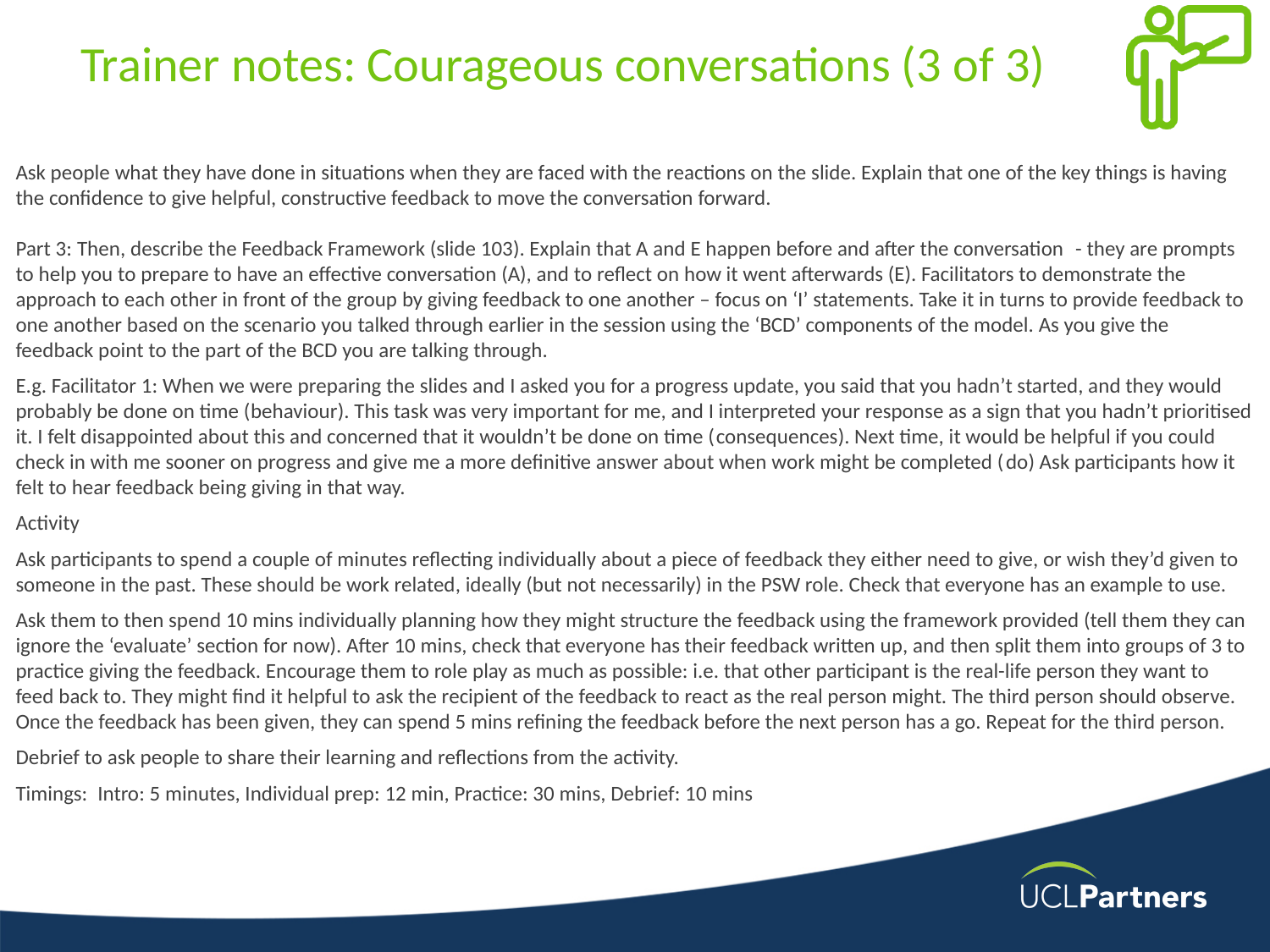

# Trainer notes: Courageous conversations (3 of 3)
Ask people what they have done in situations when they are faced with the reactions on the slide. Explain that one of the key things is having the confidence to give helpful, constructive feedback to move the conversation forward.

Part 3: Then, describe the Feedback Framework (slide 103). Explain that A and E happen before and after the conversation  - they are prompts to help you to prepare to have an effective conversation (A), and to reflect on how it went afterwards (E). Facilitators to demonstrate the approach to each other in front of the group by giving feedback to one another – focus on ‘I’ statements. Take it in turns to provide feedback to one another based on the scenario you talked through earlier in the session using the ‘BCD’ components of the model. As you give the feedback point to the part of the BCD you are talking through.
E.g. Facilitator 1: When we were preparing the slides and I asked you for a progress update, you said that you hadn’t started, and they would probably be done on time (behaviour). This task was very important for me, and I interpreted your response as a sign that you hadn’t prioritised it. I felt disappointed about this and concerned that it wouldn’t be done on time (consequences). Next time, it would be helpful if you could check in with me sooner on progress and give me a more definitive answer about when work might be completed (do) Ask participants how it felt to hear feedback being giving in that way.
Activity
Ask participants to spend a couple of minutes reflecting individually about a piece of feedback they either need to give, or wish they’d given to someone in the past. These should be work related, ideally (but not necessarily) in the PSW role. Check that everyone has an example to use.
Ask them to then spend 10 mins individually planning how they might structure the feedback using the framework provided (tell them they can ignore the ‘evaluate’ section for now). After 10 mins, check that everyone has their feedback written up, and then split them into groups of 3 to practice giving the feedback. Encourage them to role play as much as possible: i.e. that other participant is the real-life person they want to feed back to. They might find it helpful to ask the recipient of the feedback to react as the real person might. The third person should observe. Once the feedback has been given, they can spend 5 mins refining the feedback before the next person has a go. Repeat for the third person.
Debrief to ask people to share their learning and reflections from the activity.
Timings:  Intro: 5 minutes, Individual prep: 12 min, Practice: 30 mins, Debrief: 10 mins